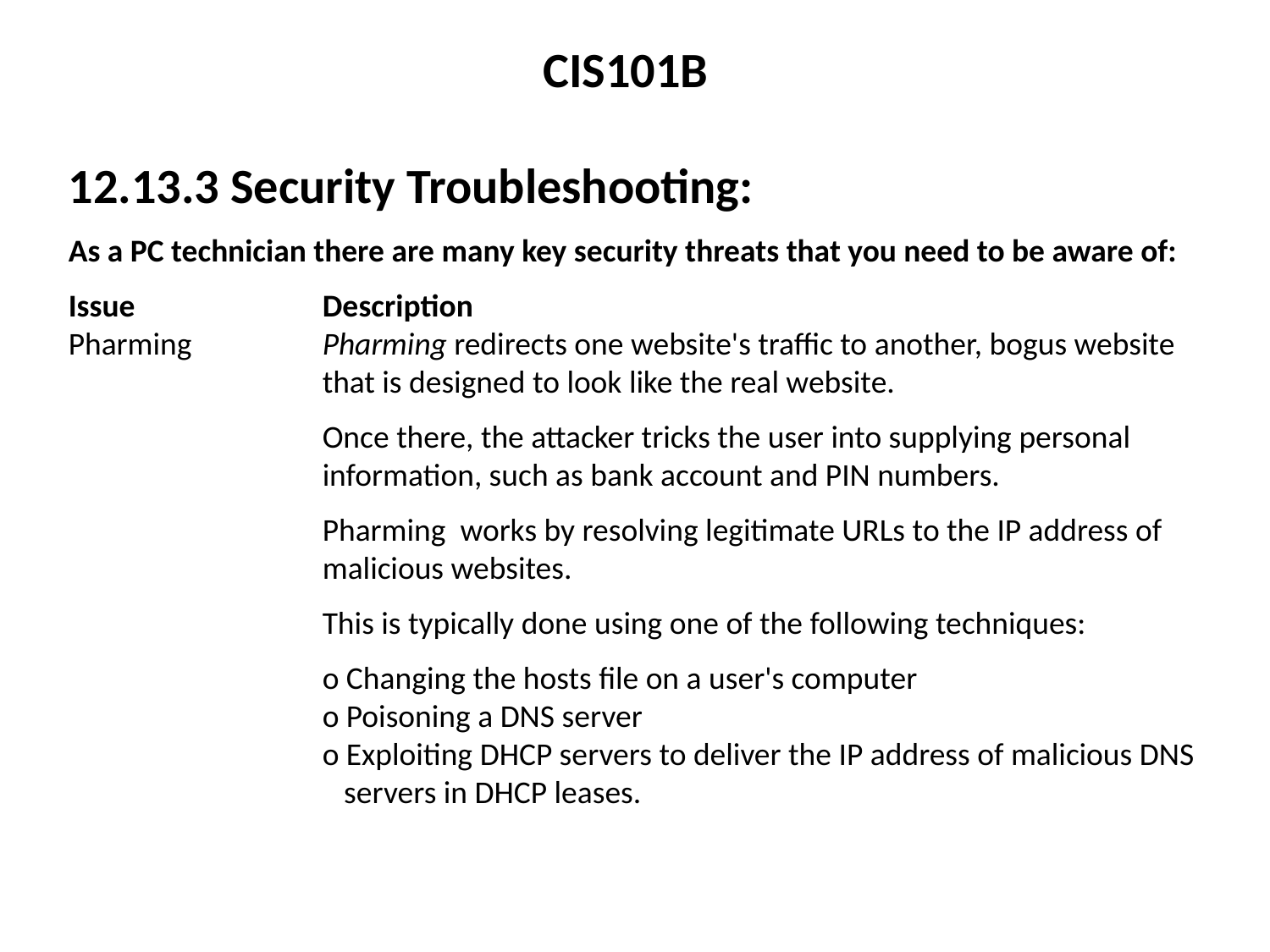

CIS101B
12.13.3 Security Troubleshooting:

As a PC technician there are many key security threats that you need to be aware of:

Issue		Description
Pharming		Pharming redirects one website's traffic to another, bogus website 		that is designed to look like the real website.

		Once there, the attacker tricks the user into supplying personal 		information, such as bank account and PIN numbers.

		Pharming  works by resolving legitimate URLs to the IP address of 		malicious websites.

		This is typically done using one of the following techniques:

		o Changing the hosts file on a user's computer
		o Poisoning a DNS server
		o Exploiting DHCP servers to deliver the IP address of malicious DNS
		   servers in DHCP leases.